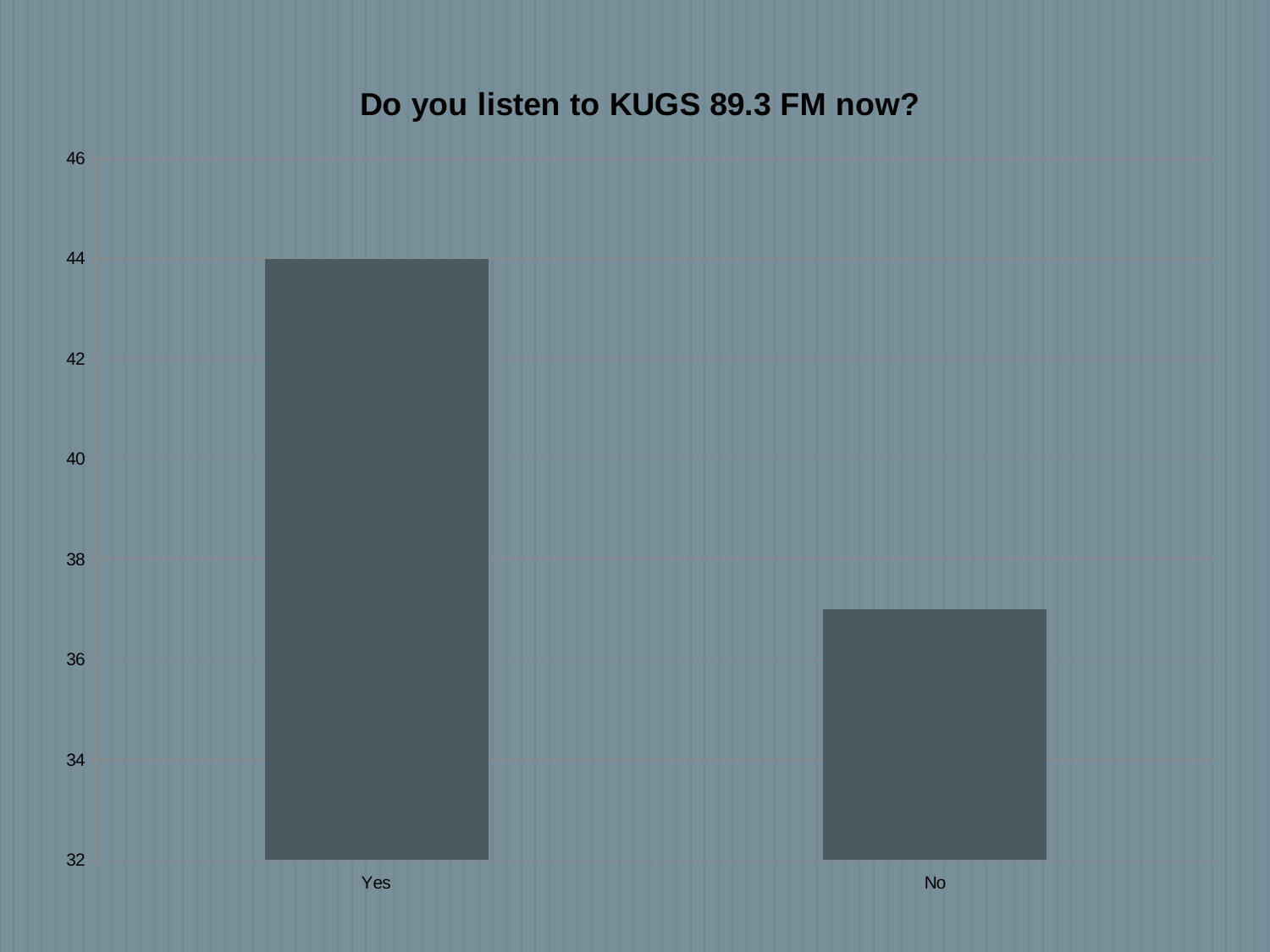

### Chart:

| Category | Do you listen to KUGS 89.3 FM now? |
|---|---|
| Yes | 44.0 |
| No | 37.0 |